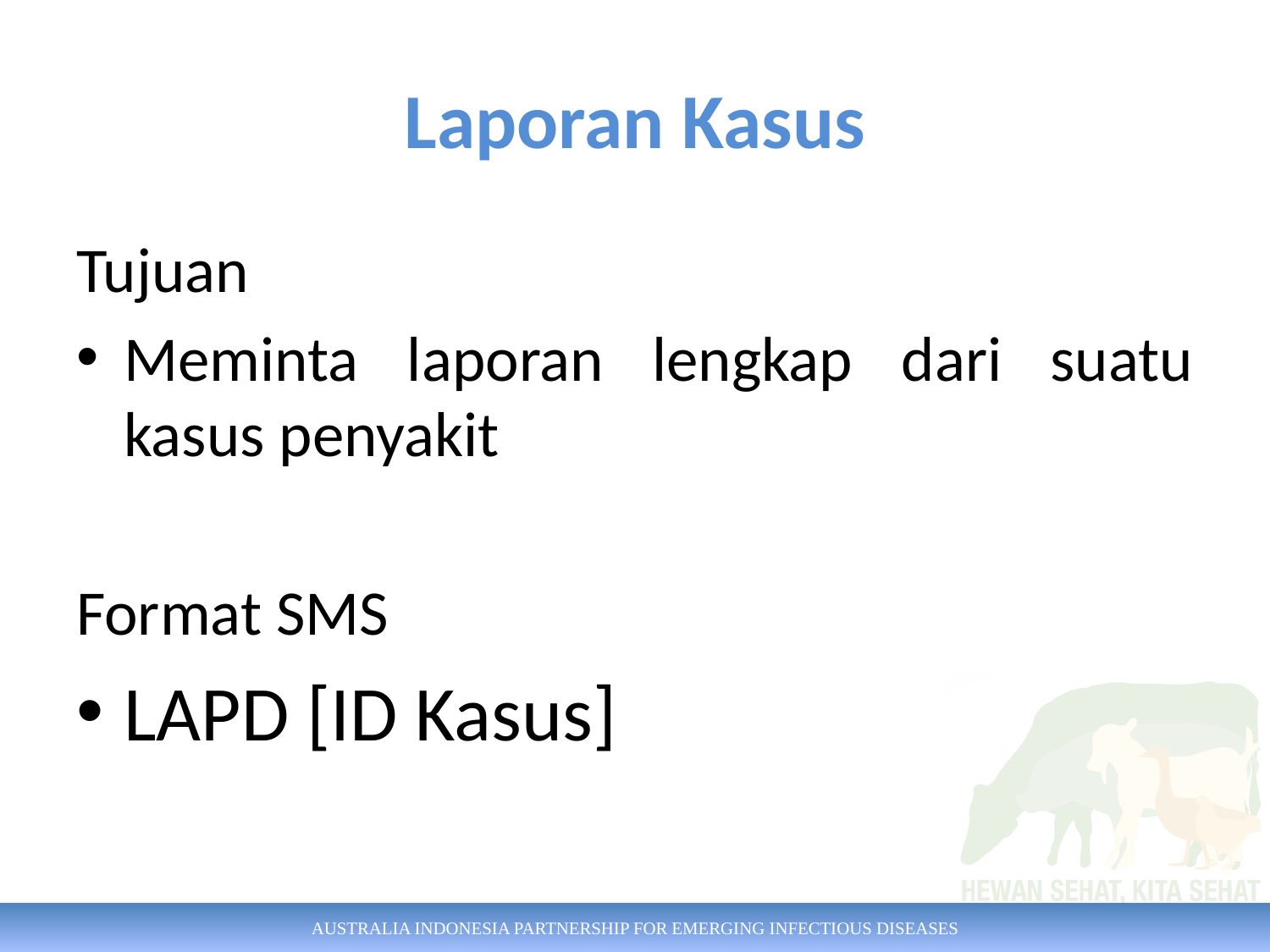

# Laporan Kasus
Tujuan
Meminta laporan lengkap dari suatu kasus penyakit

Format SMS
LAPD [ID Kasus]